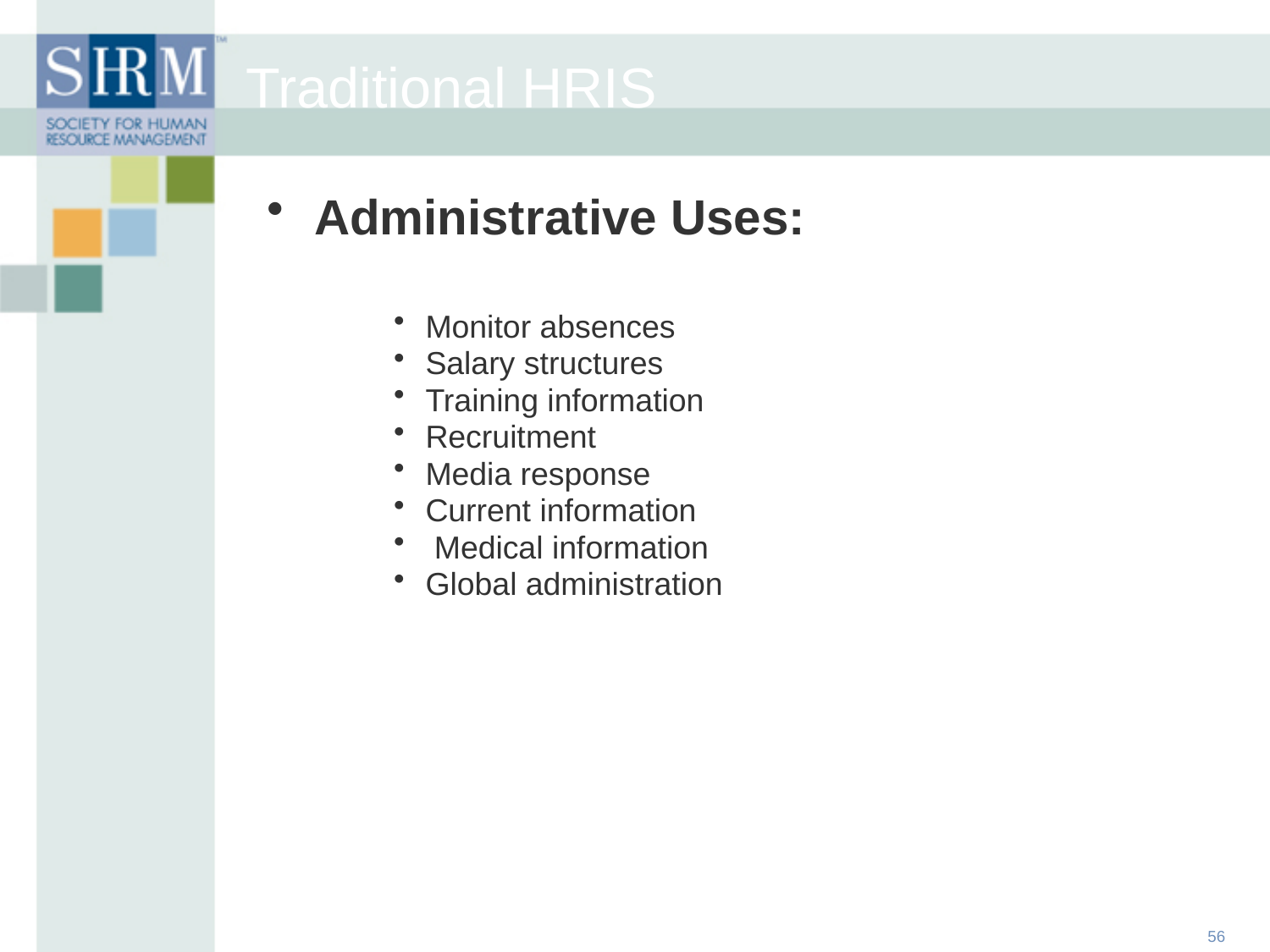

Administrative Uses:

Monitor absences
Salary structures
Training information
Recruitment
Media response
Current information
 Medical information
Global administration

Traditional HRIS
56